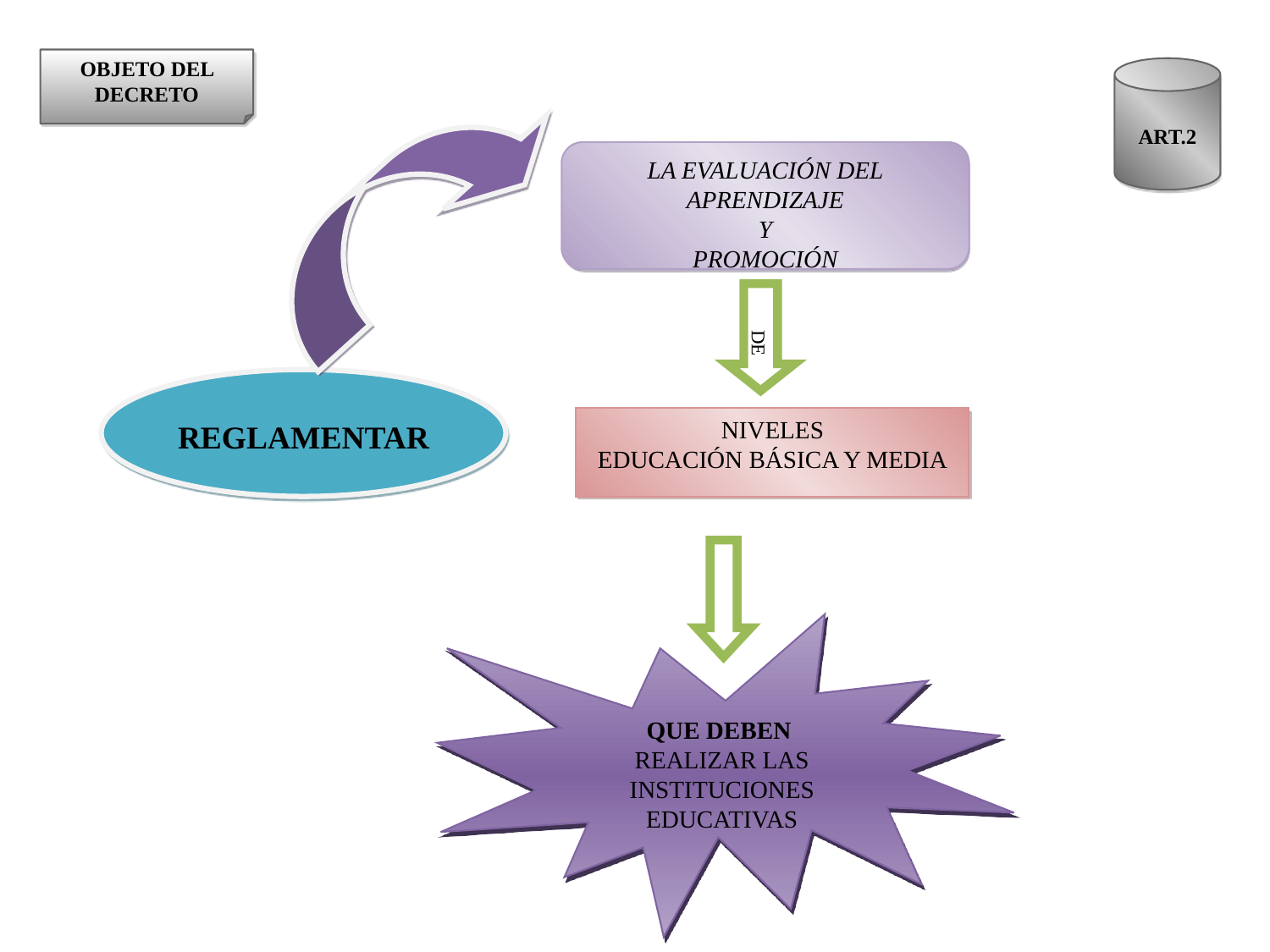

OBJETO DEL DECRETO

ART.2
LA EVALUACIÓN DEL APRENDIZAJE
Y
PROMOCIÓN

       DE

REGLAMENTAR
NIVELES
EDUCACIÓN BÁSICA Y MEDIA

QUE DEBEN
REALIZAR LAS
INSTITUCIONES EDUCATIVAS